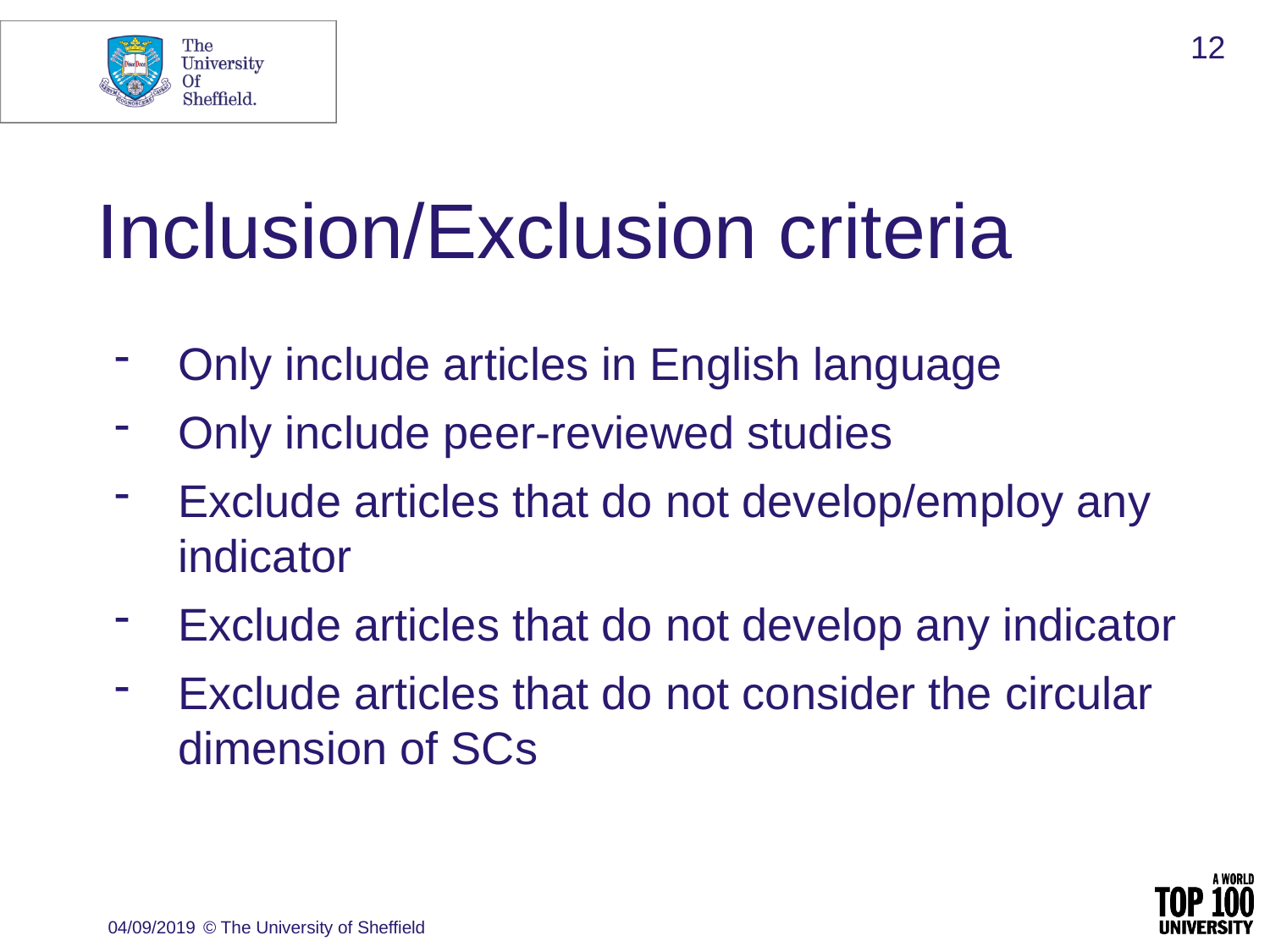

12
# Inclusion/Exclusion criteria
Only include articles in English language
Only include peer-reviewed studies
Exclude articles that do not develop/employ any indicator
Exclude articles that do not develop any indicator
Exclude articles that do not consider the circular dimension of SCs

04/09/2019
© The University of Sheffield